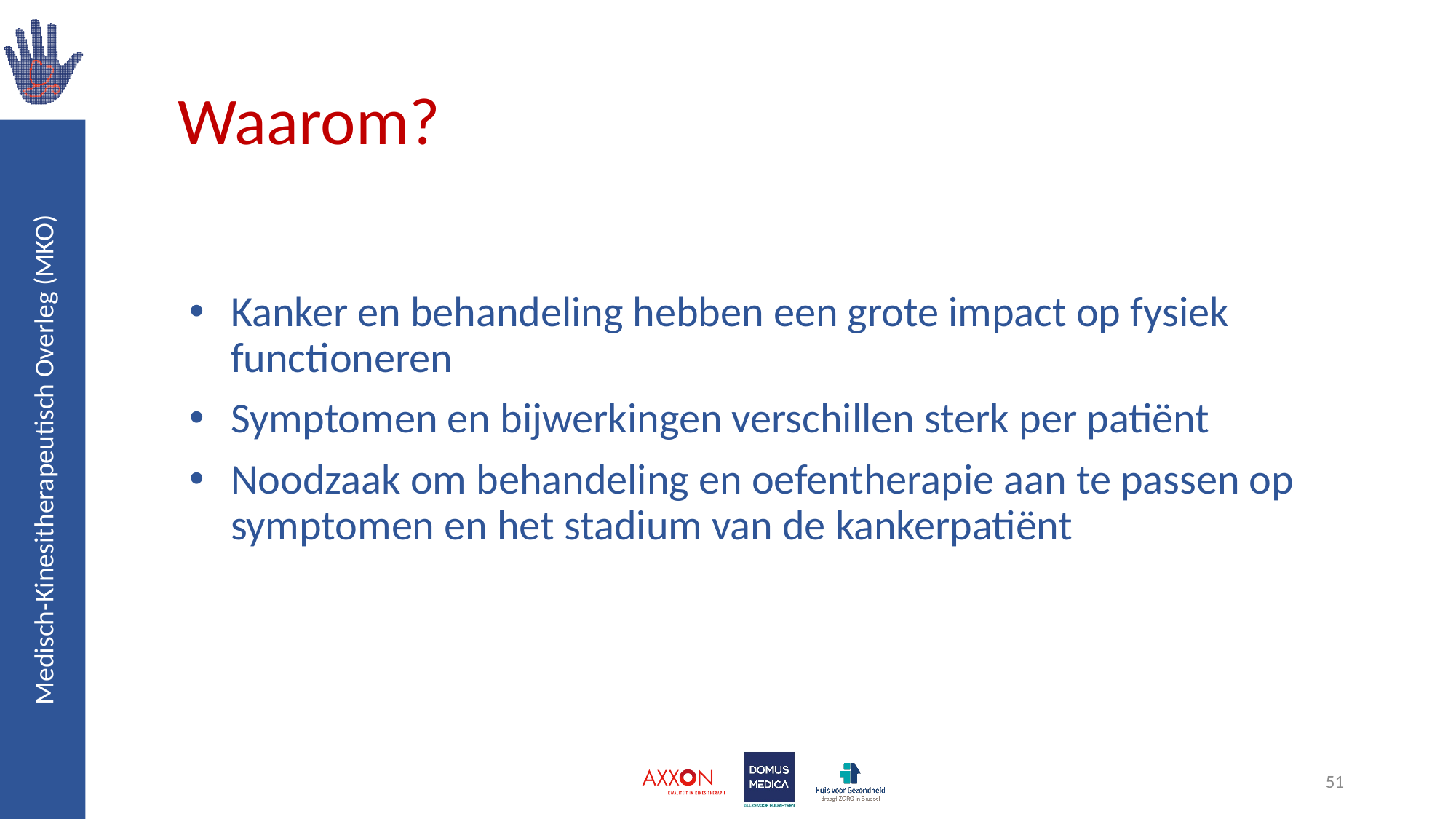

# Waarom?

Kanker en behandeling hebben een grote impact op fysiek functioneren
Symptomen en bijwerkingen verschillen sterk per patiënt
Noodzaak om behandeling en oefentherapie aan te passen op symptomen en het stadium van de kankerpatiënt

51